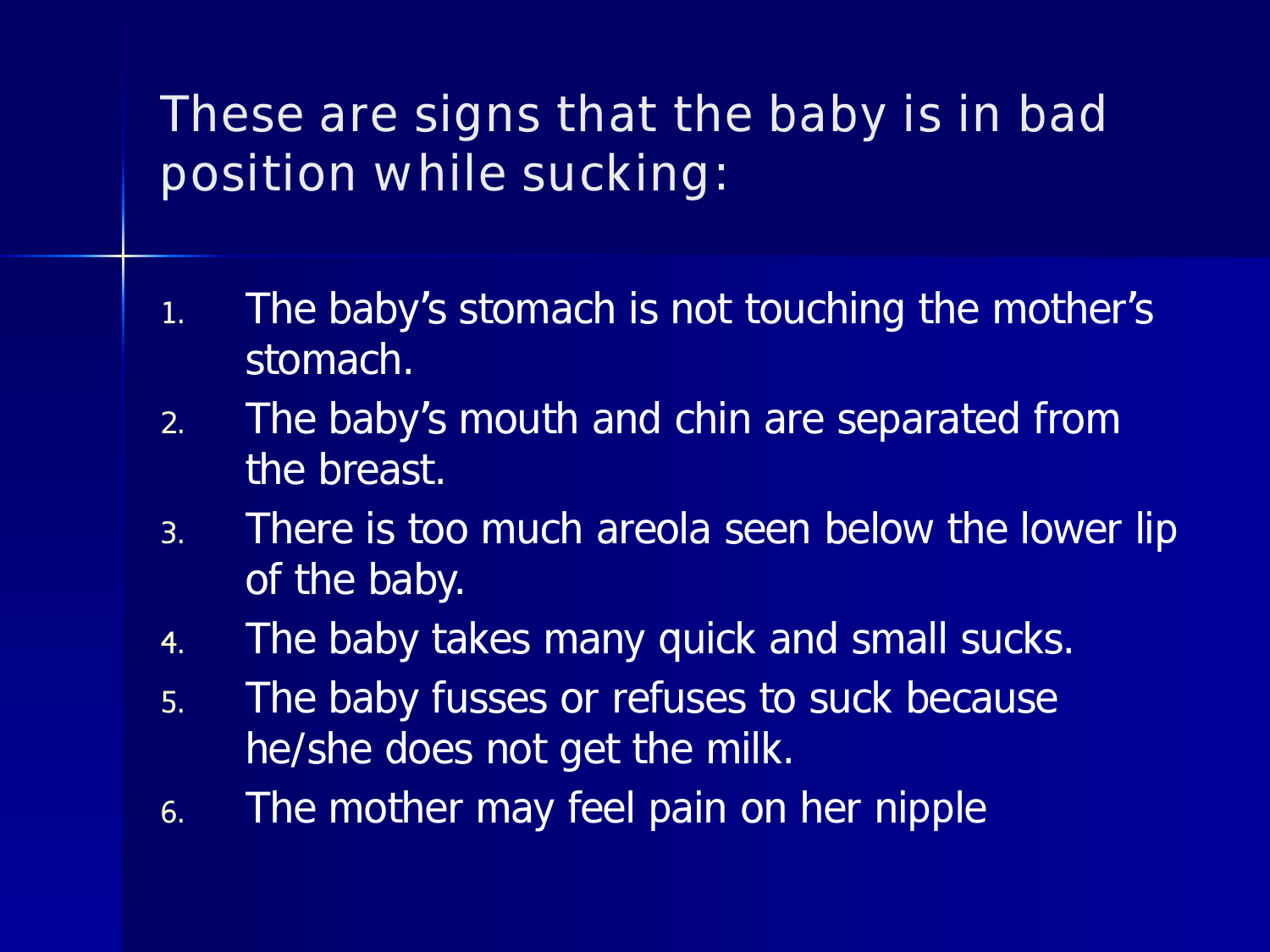

# These are signs that the baby is in bad position while sucking:
The baby’s stomach is not touching the mother’s stomach.
The baby’s mouth and chin are separated from the breast.
There is too much areola seen below the lower lip of the baby.
The baby takes many quick and small sucks.
The baby fusses or refuses to suck because he/she does not get the milk.
The mother may feel pain on her nipple